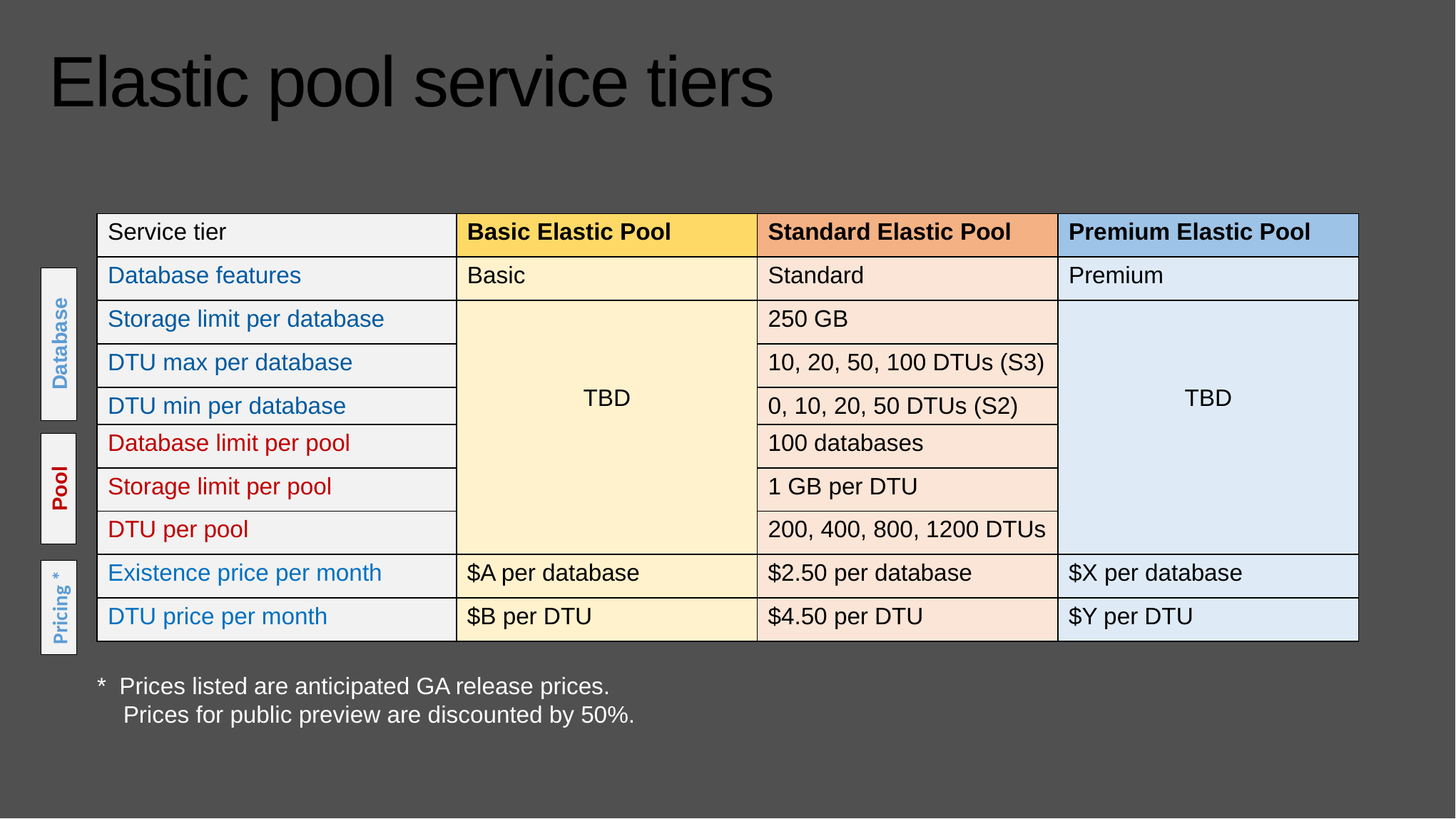

# Elastic pool service tiers
| Service tier | Basic Elastic Pool | Standard Elastic Pool | Premium Elastic Pool |
| --- | --- | --- | --- |
| Database features | Basic | Standard | Premium |
| Storage limit per database | TBD | 250 GB | TBD |
| DTU max per database |  | 10, 20, 50, 100 DTUs (S3) |  |
| DTU min per database |  | 0, 10, 20, 50 DTUs (S2) |  |
| Database limit per pool |  | 100 databases |  |
| Storage limit per pool |  | 1 GB per DTU |  |
| DTU per pool |  | 200, 400, 800, 1200 DTUs |  |
| Existence price per month | $A per database | $2.50 per database | $X per database |
| DTU price per month | $B per DTU | $4.50 per DTU | $Y per DTU |
Database
Pool
Pricing *
*  Prices listed are anticipated GA release prices.
    Prices for public preview are discounted by 50%.